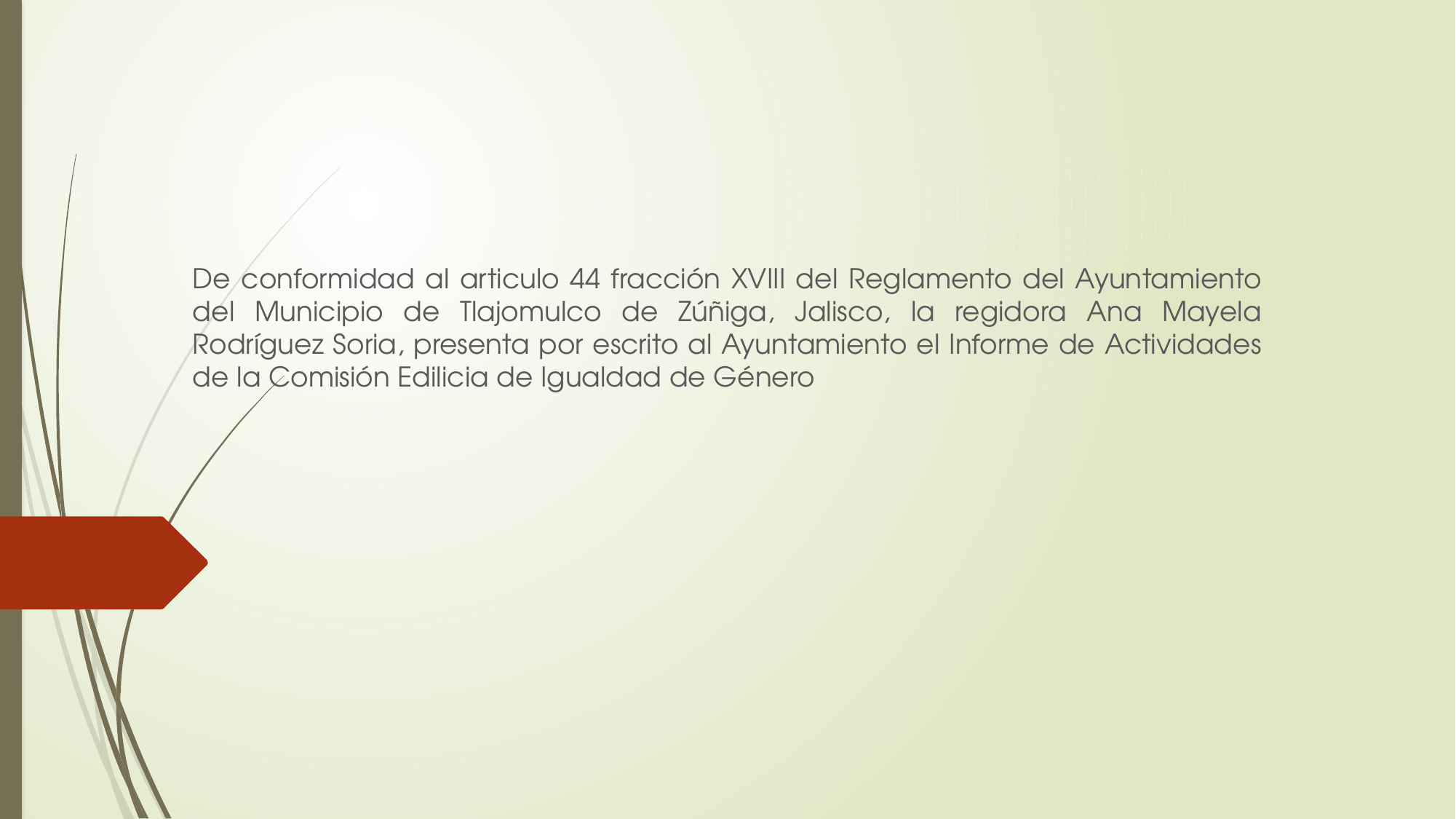

De conformidad al articulo 44 fracción XVIII del Reglamento del Ayuntamiento del Municipio de Tlajomulco de Zúñiga, Jalisco, la regidora Ana Mayela Rodríguez Soria, presenta por escrito al Ayuntamiento el Informe de Actividades de la Comisión Edilicia de Igualdad de Género